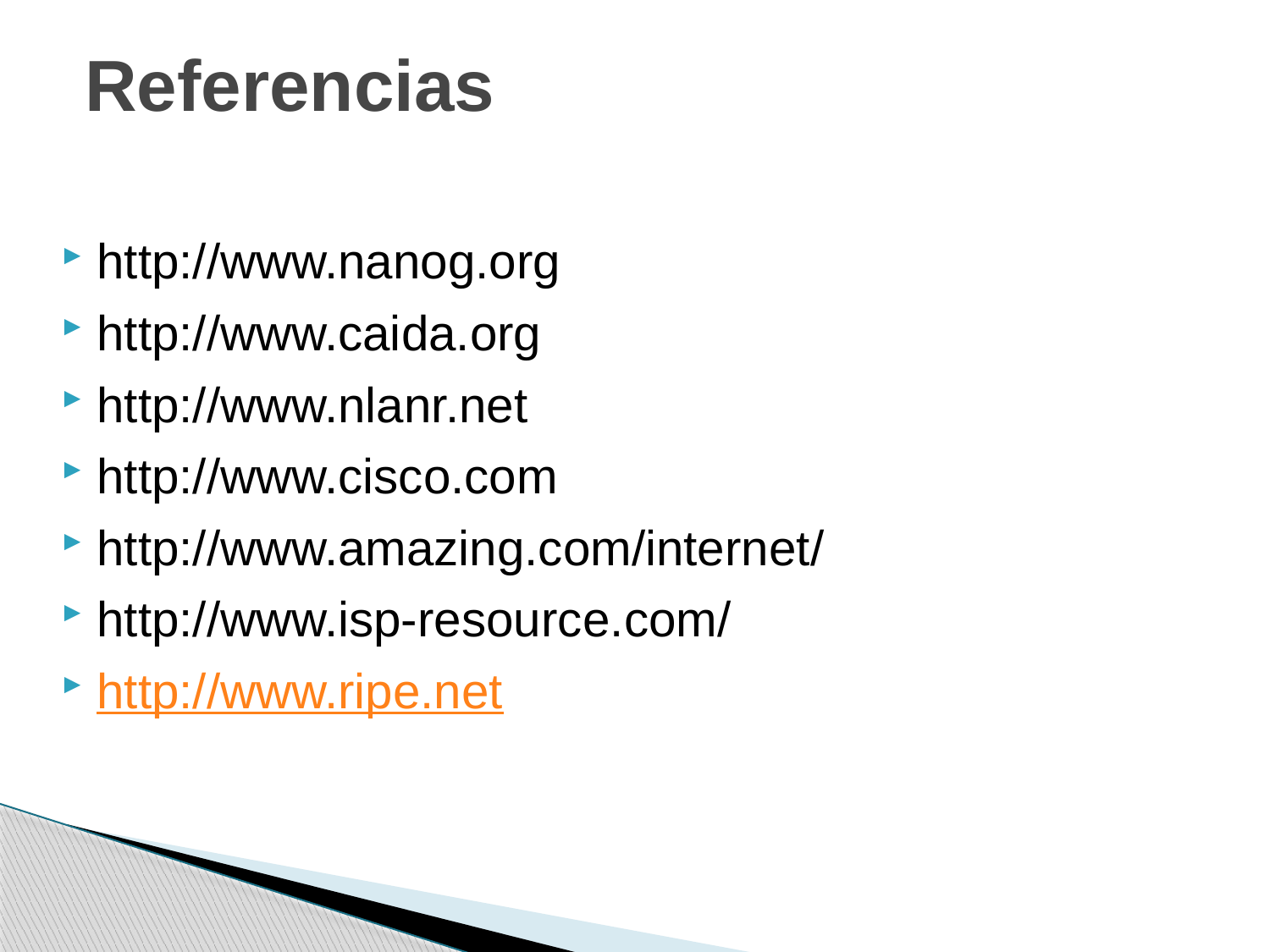

# Referencias
http://www.nanog.org
http://www.caida.org
http://www.nlanr.net
http://www.cisco.com
http://www.amazing.com/internet/
http://www.isp-resource.com/
http://www.ripe.net